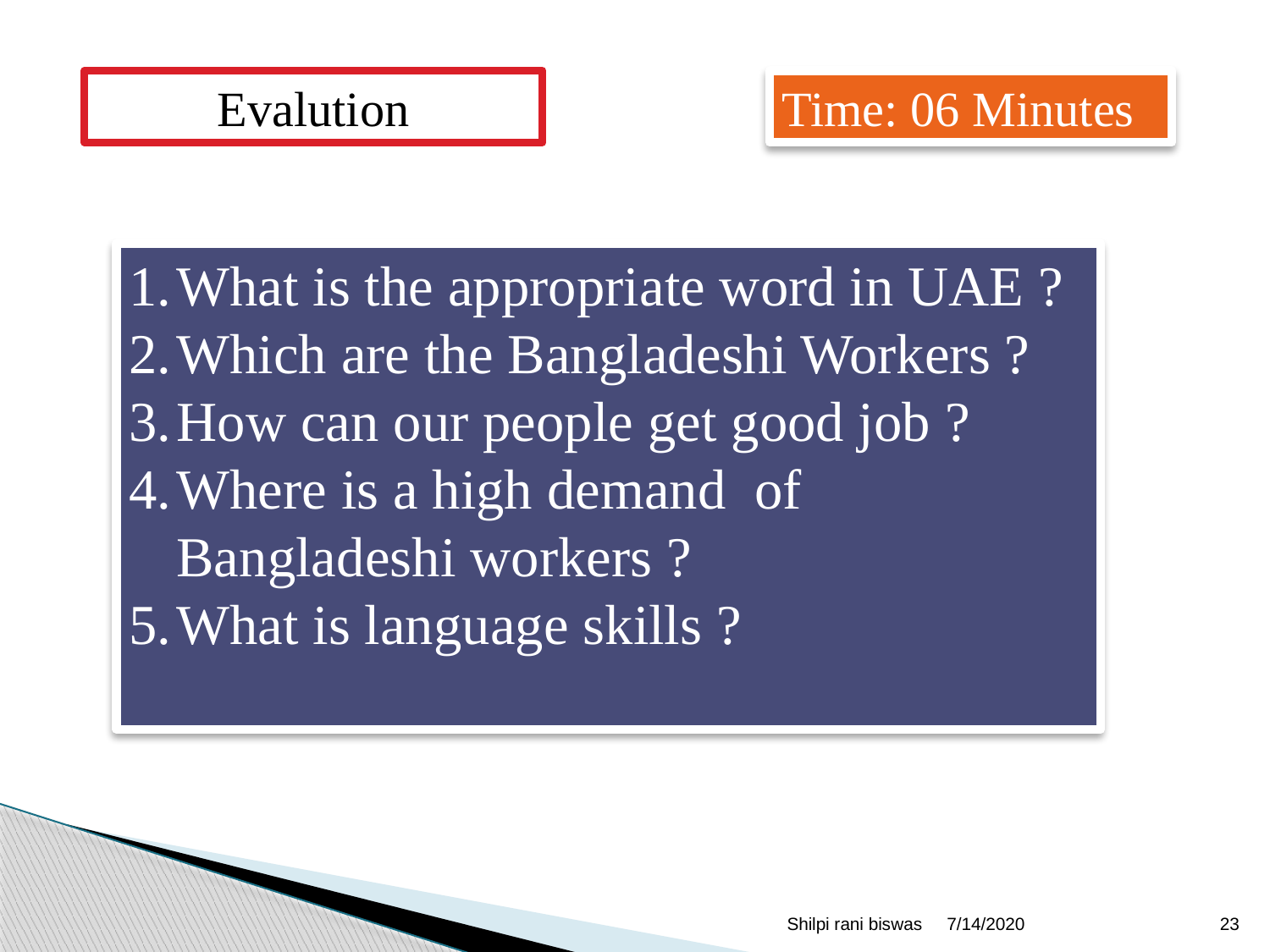

Evalution
Time: 06 Minutes
What is the appropriate word in UAE ?
Which are the Bangladeshi Workers ?
How can our people get good job ?
Where is a high demand  of Bangladeshi workers ?
What is language skills ?

Shilpi rani biswas
7/14/2020
23